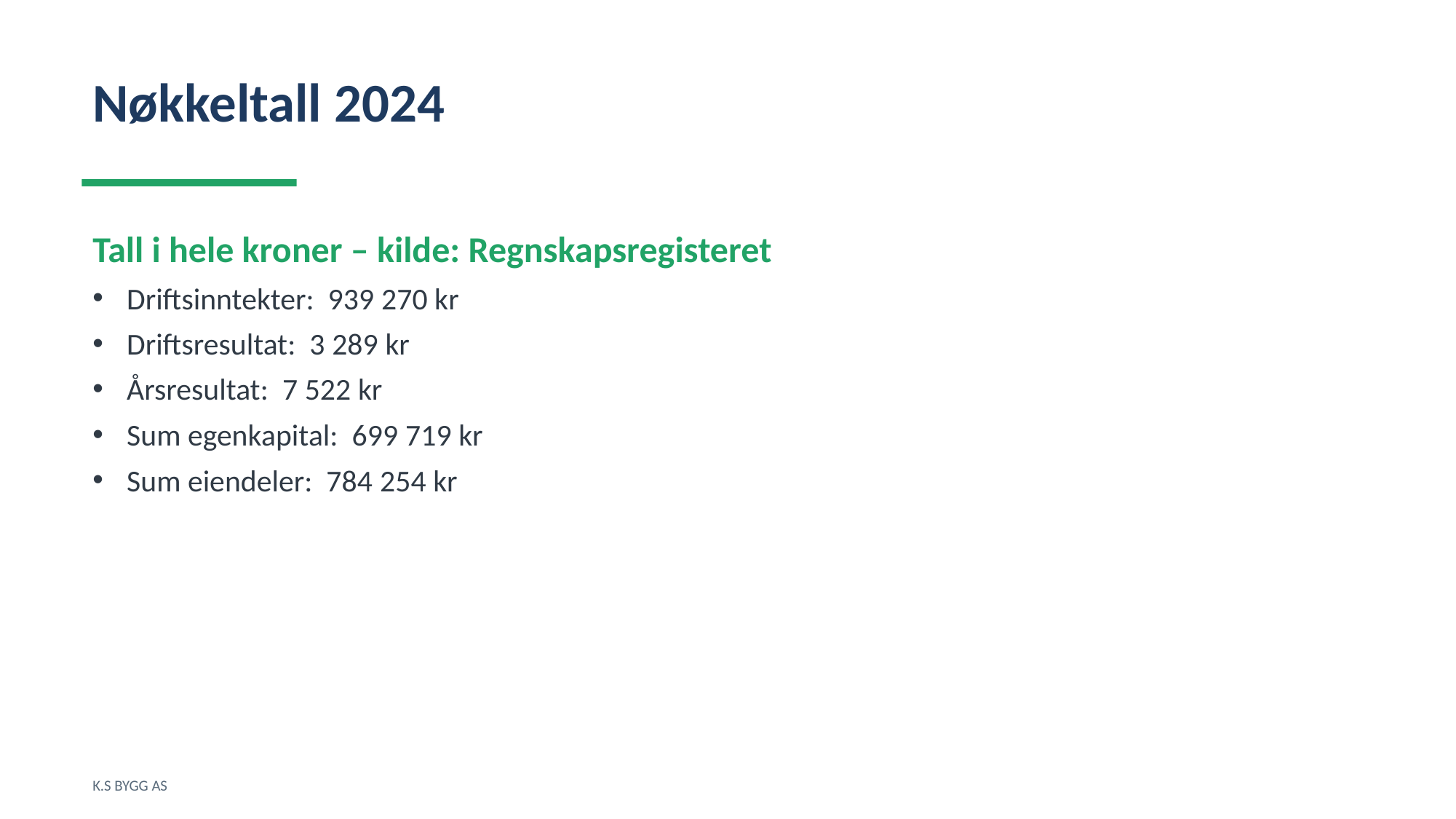

Nøkkeltall 2024

Tall i hele kroner – kilde: Regnskapsregisteret
Driftsinntekter:  939 270 kr
Driftsresultat:  3 289 kr
Årsresultat:  7 522 kr
Sum egenkapital:  699 719 kr
Sum eiendeler:  784 254 kr
K.S BYGG AS